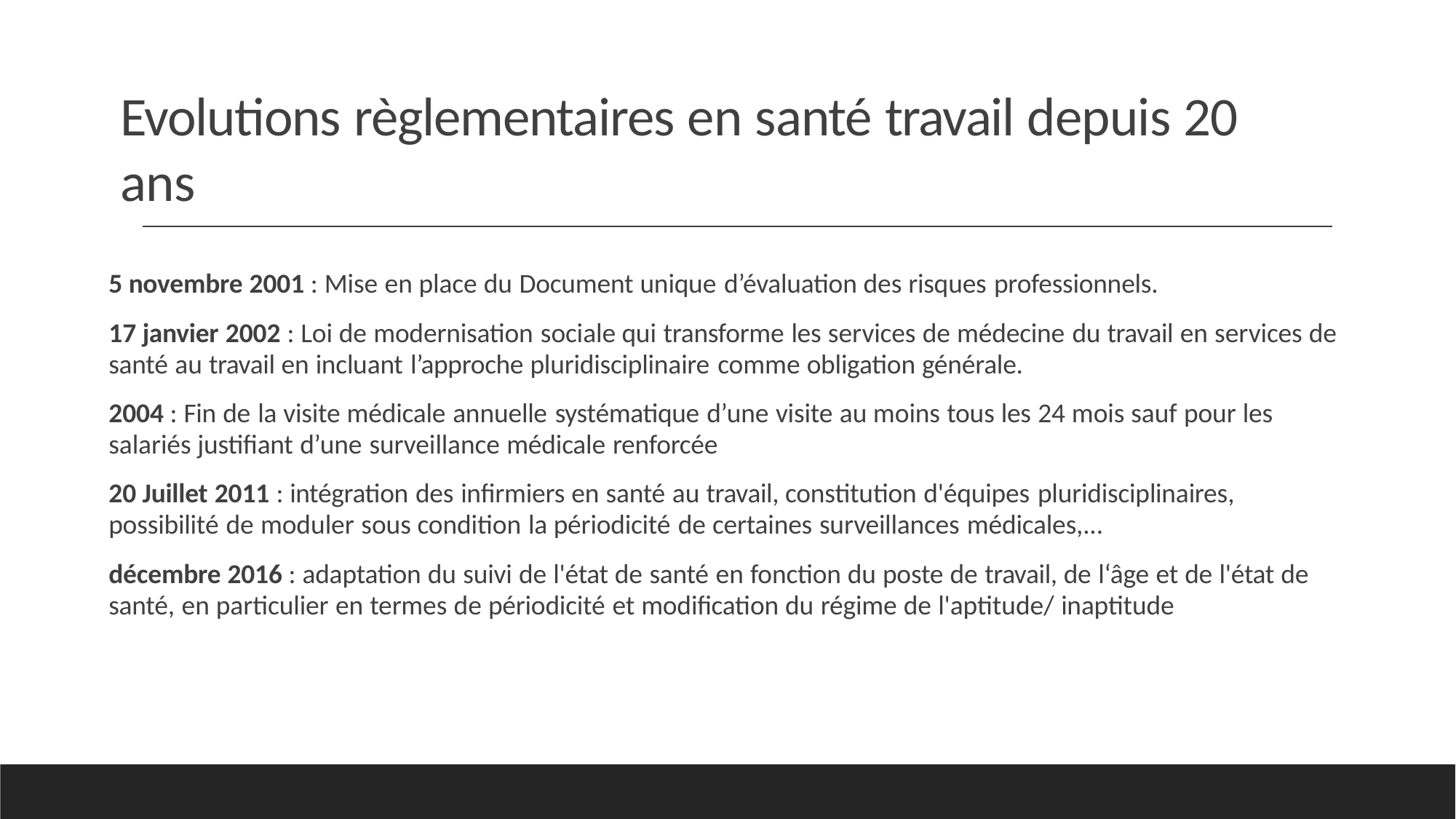

# Evolutions règlementaires en santé travail depuis 20 ans
5 novembre 2001 : Mise en place du Document unique d’évaluation des risques professionnels.
17 janvier 2002 : Loi de modernisation sociale qui transforme les services de médecine du travail en services de
santé au travail en incluant l’approche pluridisciplinaire comme obligation générale.
2004 : Fin de la visite médicale annuelle systématique d’une visite au moins tous les 24 mois sauf pour les
salariés justifiant d’une surveillance médicale renforcée
20 Juillet 2011 : intégration des infirmiers en santé au travail, constitution d'équipes pluridisciplinaires,
possibilité de moduler sous condition la périodicité de certaines surveillances médicales,...
décembre 2016 : adaptation du suivi de l'état de santé en fonction du poste de travail, de l‘âge et de l'état de
santé, en particulier en termes de périodicité et modification du régime de l'aptitude/ inaptitude